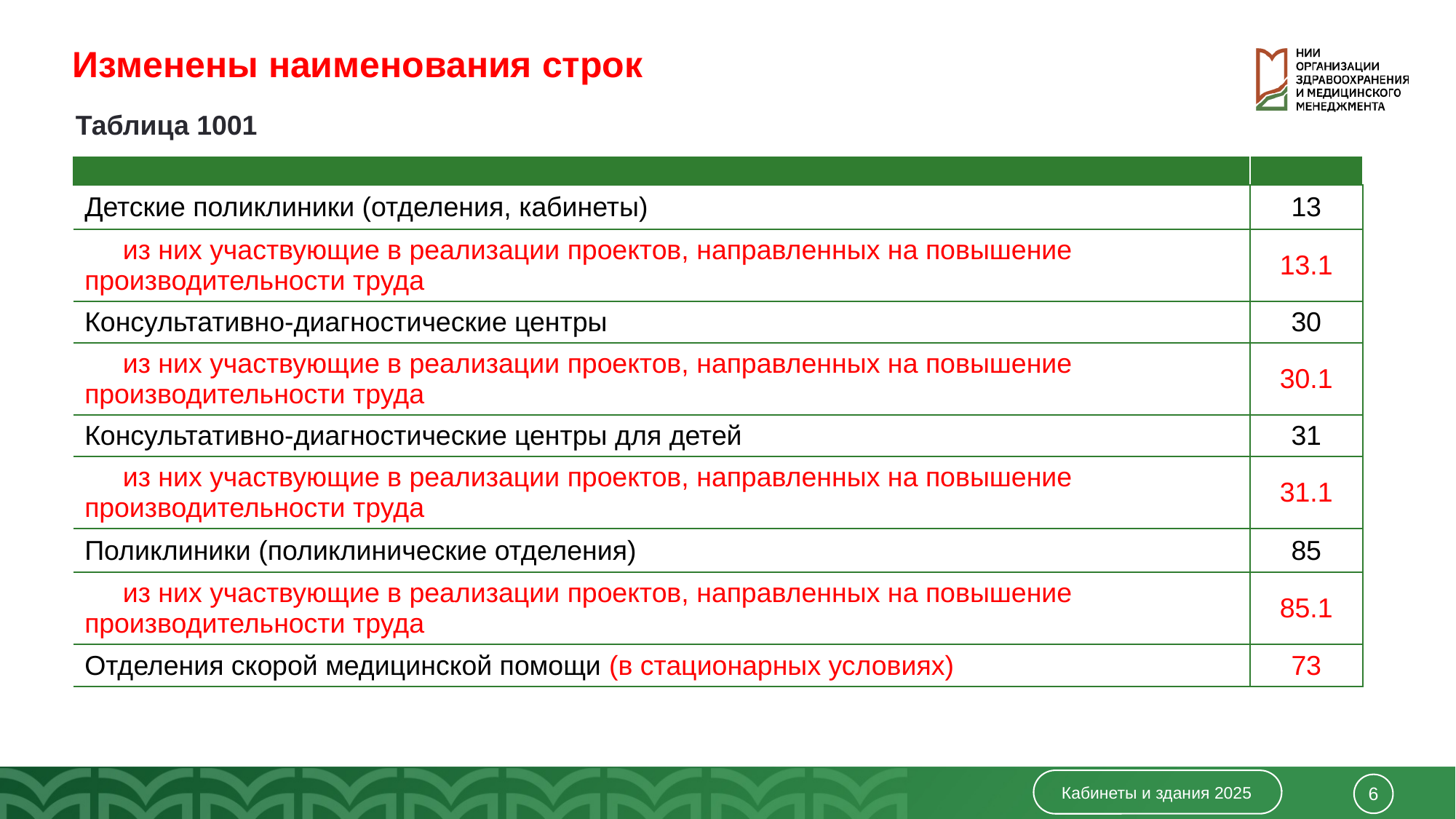

Изменены наименования строк
Таблица 1001
|  |  |
| --- | --- |
| Детские поликлиники (отделения, кабинеты) | 13 |
| из них участвующие в реализации проектов, направленных на повышение производительности труда | 13.1 |
| Консультативно-диагностические центры | 30 |
| из них участвующие в реализации проектов, направленных на повышение производительности труда | 30.1 |
| Консультативно-диагностические центры для детей | 31 |
| из них участвующие в реализации проектов, направленных на повышение производительности труда | 31.1 |
| Поликлиники (поликлинические отделения) | 85 |
| из них участвующие в реализации проектов, направленных на повышение производительности труда | 85.1 |
| Отделения скорой медицинской помощи (в стационарных условиях) | 73 |
Кабинеты и здания 2025